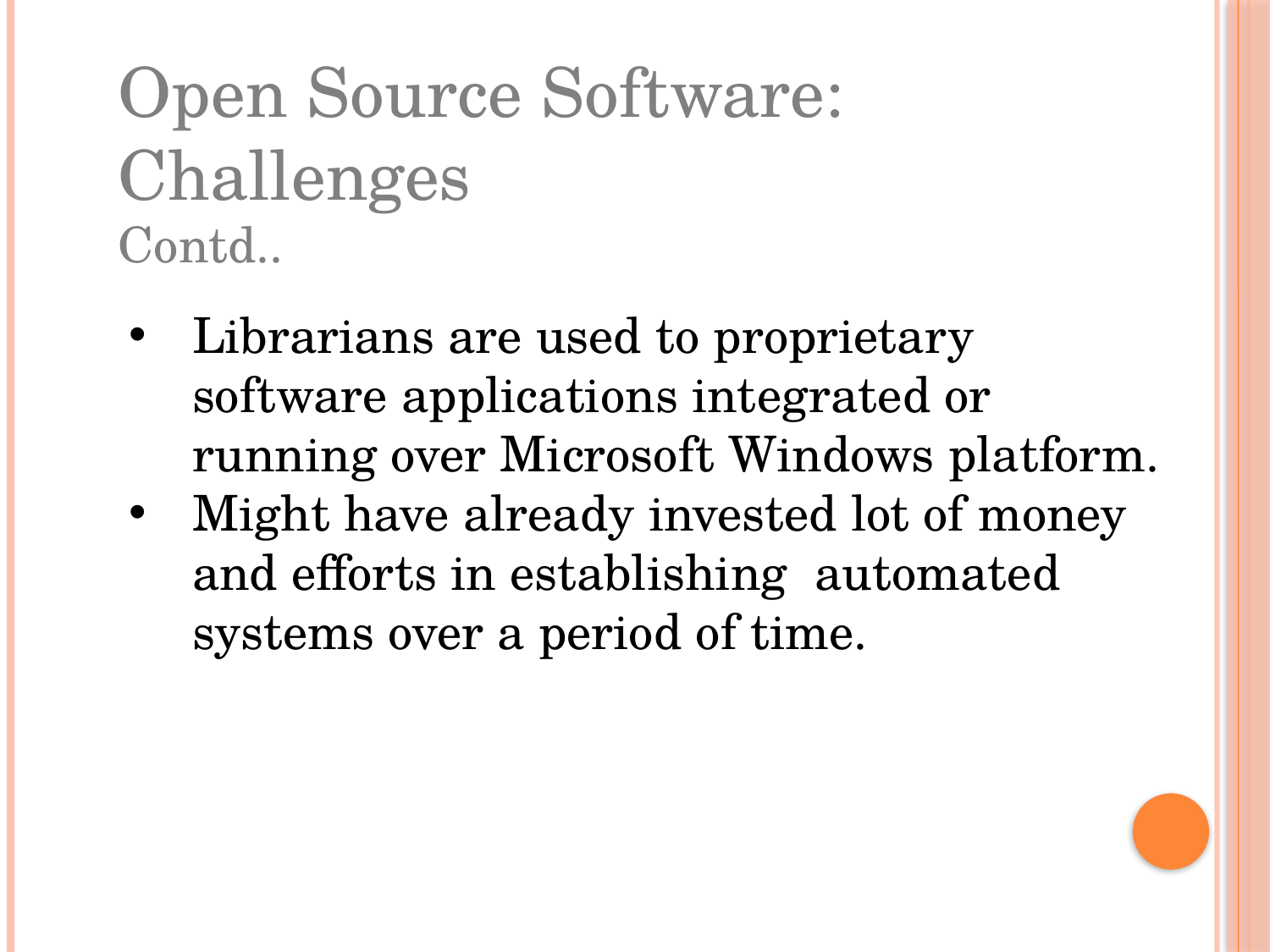

#
Open Source Software: Challenges
Contd..

Librarians are used to proprietary software applications integrated or running over Microsoft Windows platform.
Might have already invested lot of money and efforts in establishing  automated systems over a period of time.